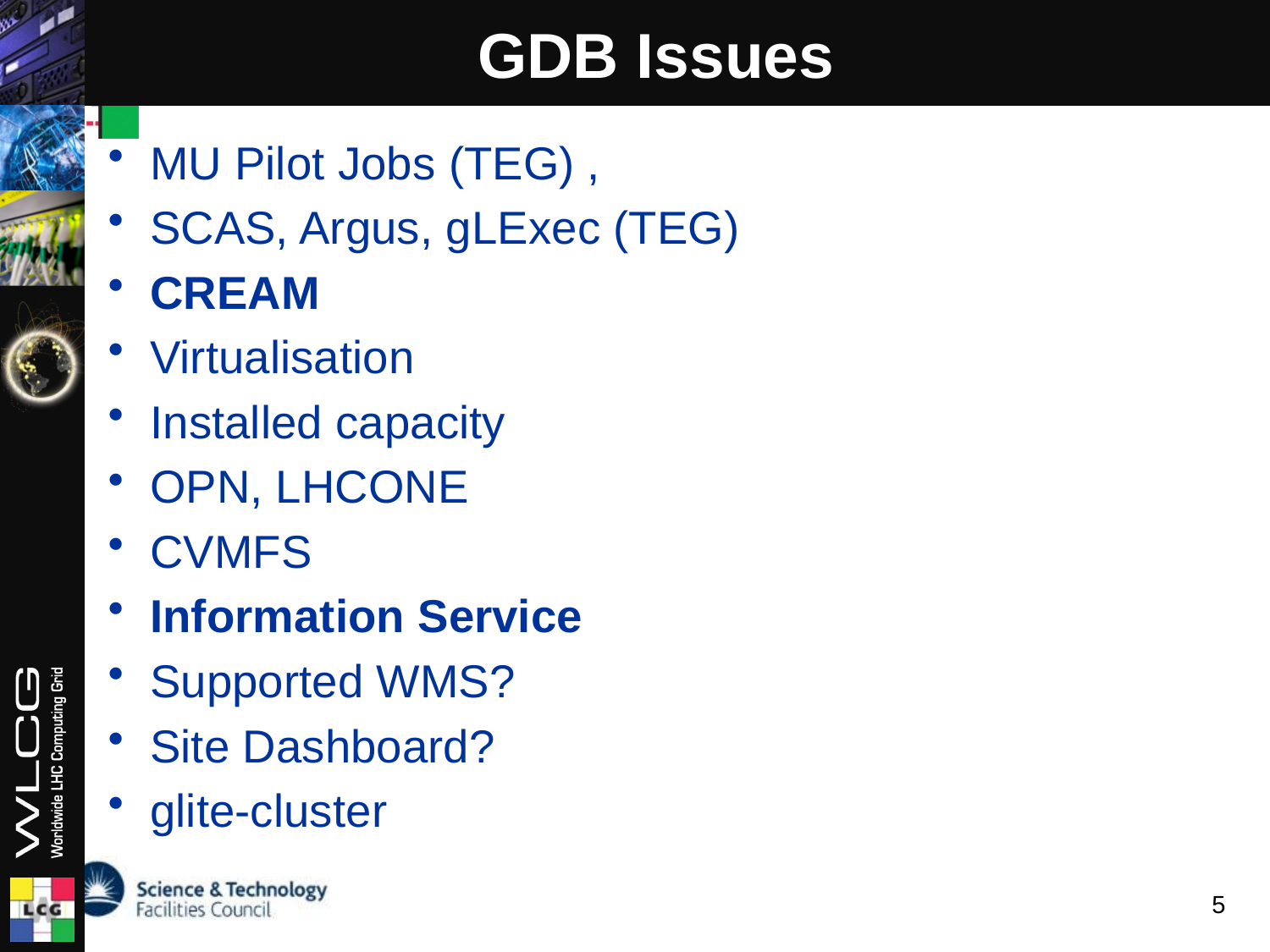

# GDB Issues
MU Pilot Jobs (TEG) ,
SCAS, Argus, gLExec (TEG)
CREAM
Virtualisation
Installed capacity
OPN, LHCONE
CVMFS
Information Service
Supported WMS?
Site Dashboard?
glite-cluster

5